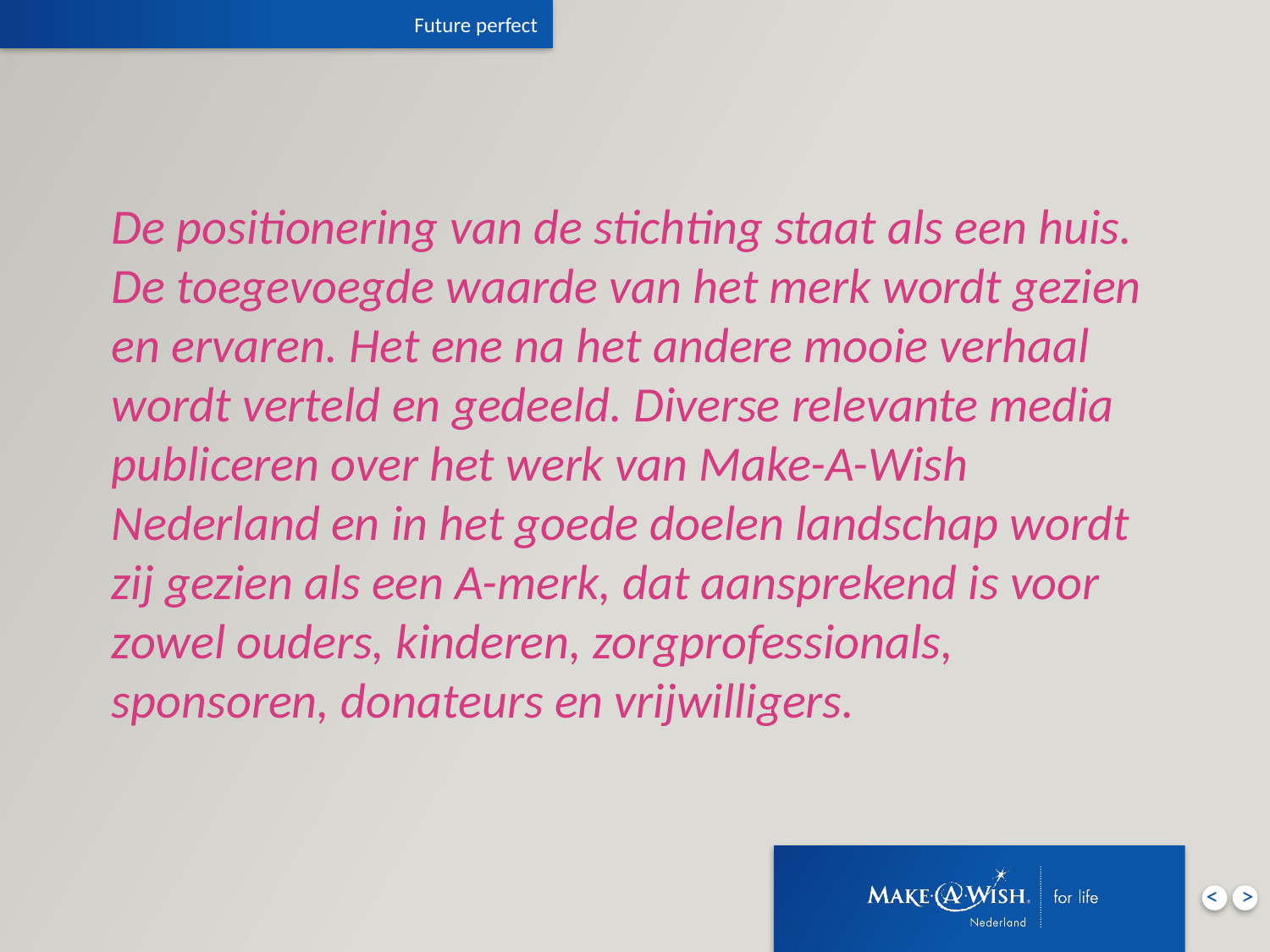

# Future perfect

De positionering van de stichting staat als een huis. De toegevoegde waarde van het merk wordt gezien en ervaren. Het ene na het andere mooie verhaal wordt verteld en gedeeld. Diverse relevante media publiceren over het werk van Make-A-Wish Nederland en in het goede doelen landschap wordt zij gezien als een A-merk, dat aansprekend is voor zowel ouders, kinderen, zorgprofessionals, sponsoren, donateurs en vrijwilligers.